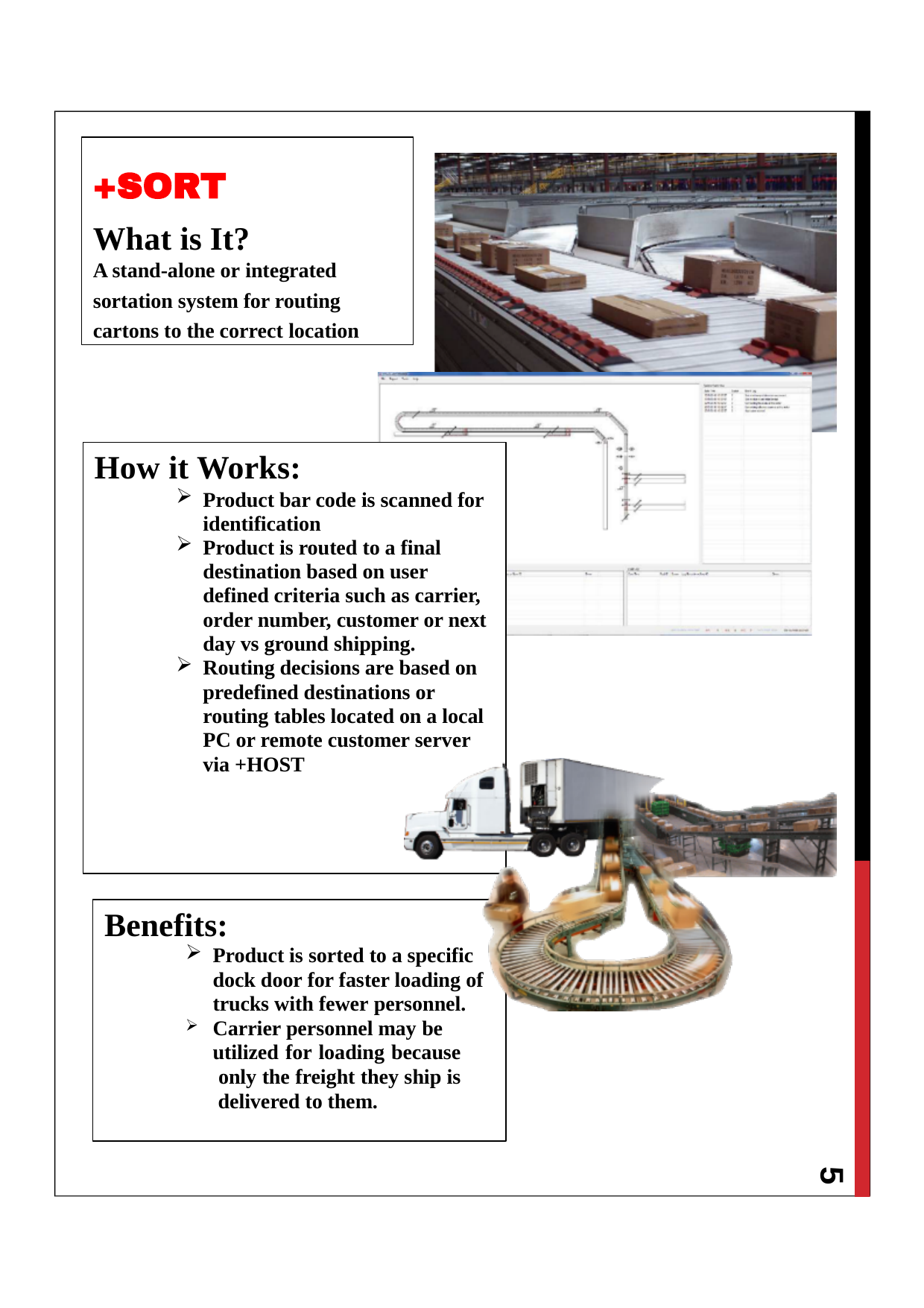

# +SORT
What is It?
A stand-alone or integrated
sortation system for routing  cartons to the correct location

How it Works:
Product bar code is scanned for  identification
Product is routed to a final
destination based on user  defined criteria such as carrier,  order number, customer or next  day vs ground shipping.
Routing decisions are based on  predefined destinations or  routing tables located on a local  PC or remote customer server  via +HOST

Benefits:
Product is sorted to a specific  dock door for faster loading of  trucks with fewer personnel.
Carrier personnel may be
utilized for loading because  only the freight they ship is  delivered to them.
5